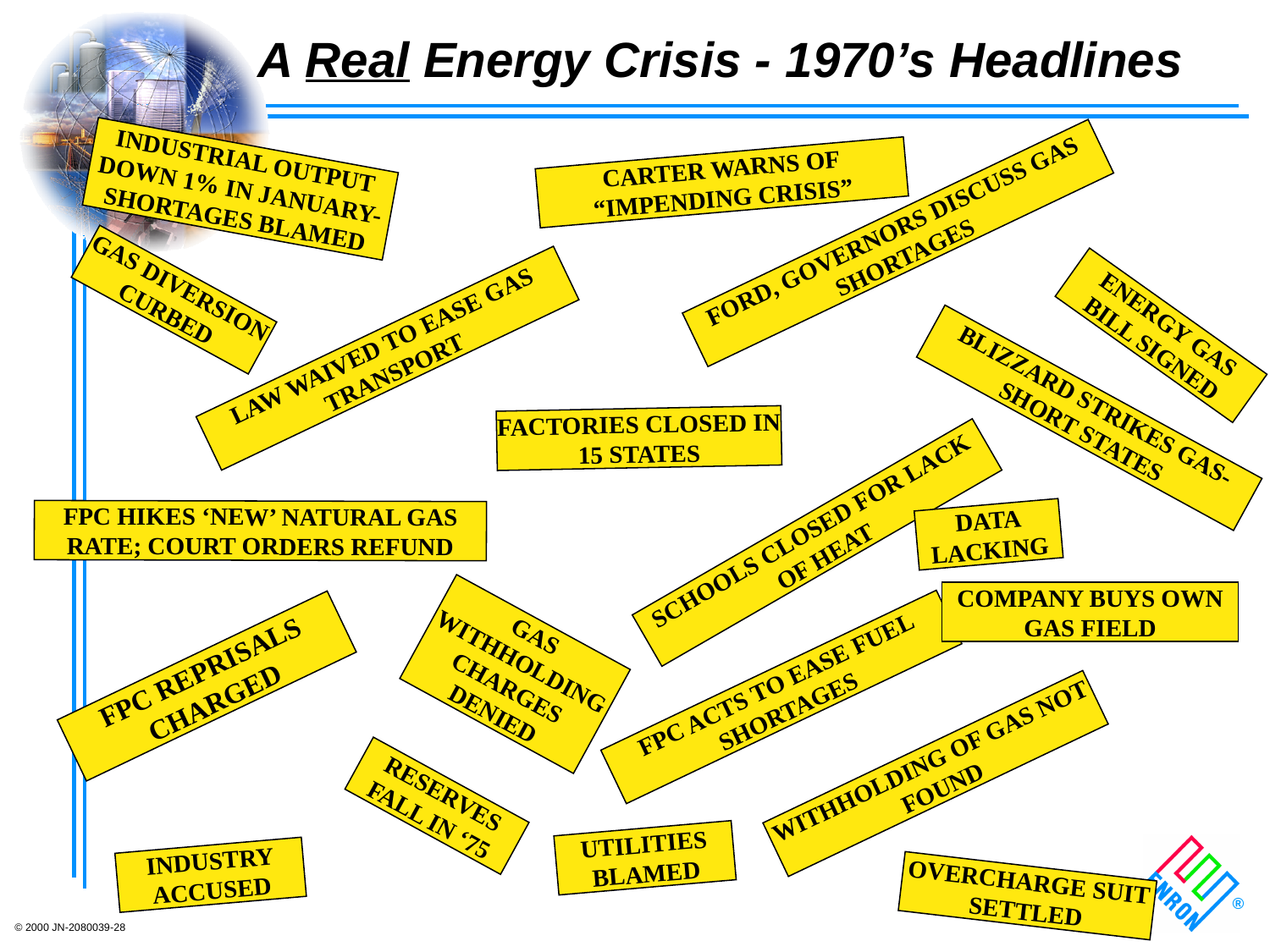

A Real Energy Crisis - 1970’s Headlines
INDUSTRIAL OUTPUT DOWN 1% IN JANUARY-
SHORTAGES BLAMED
CARTER WARNS OF “IMPENDING CRISIS”
FORD, GOVERNORS DISCUSS GAS SHORTAGES
GAS DIVERSION CURBED
ENERGY GAS BILL SIGNED
LAW WAIVED TO EASE GAS TRANSPORT
BLIZZARD STRIKES GAS-SHORT STATES
FACTORIES CLOSED IN 15 STATES
FPC HIKES ‘NEW’ NATURAL GAS RATE; COURT ORDERS REFUND
DATA LACKING
SCHOOLS CLOSED FOR LACK OF HEAT
COMPANY BUYS OWN GAS FIELD
GAS WITHHOLDING CHARGES DENIED
FPC REPRISALS CHARGED
FPC ACTS TO EASE FUEL SHORTAGES
WITHHOLDING OF GAS NOT FOUND
RESERVES FALL IN ‘75
UTILITIES BLAMED
INDUSTRY ACCUSED
OVERCHARGE SUIT SETTLED